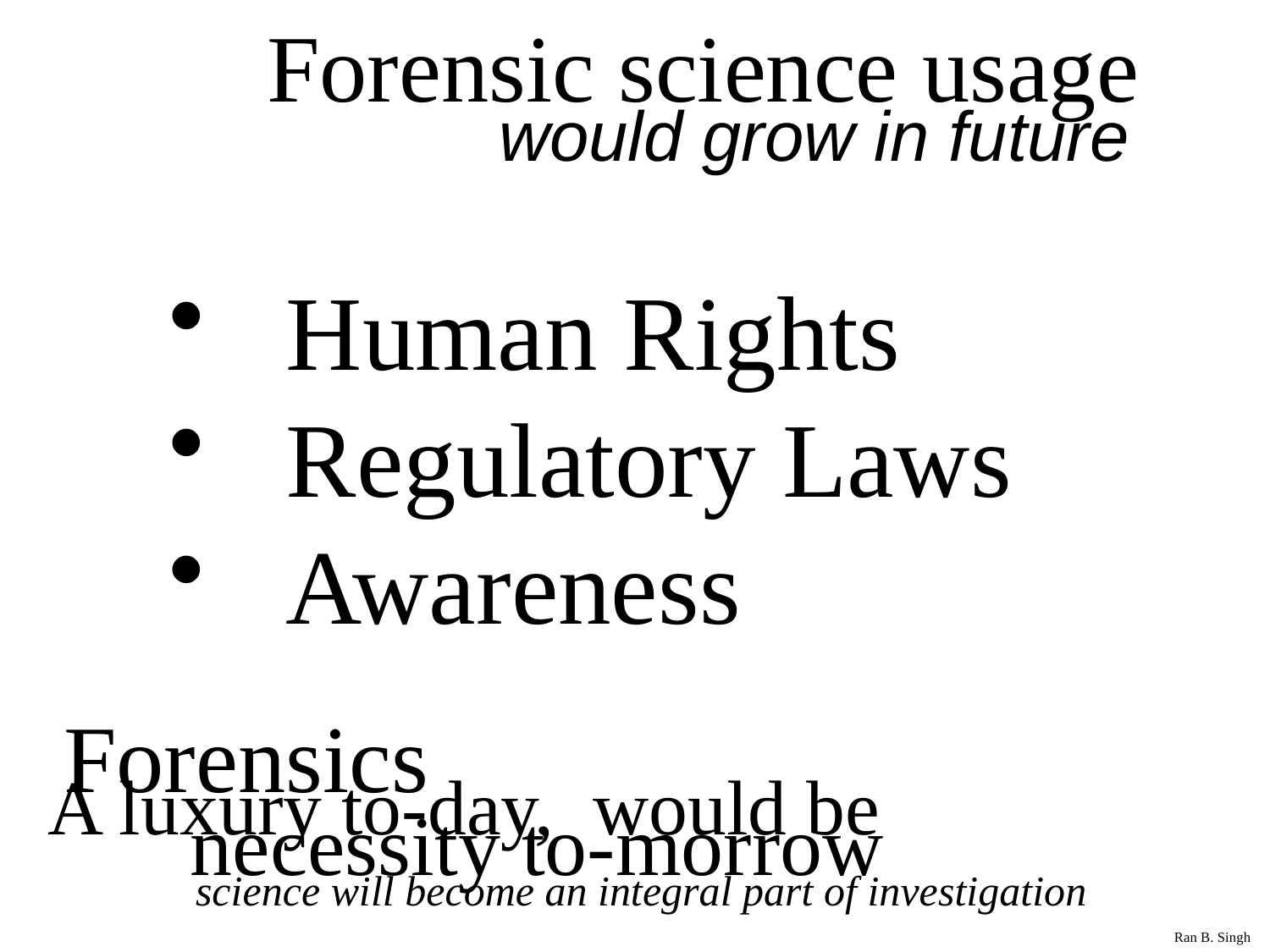

Forensic science usage
would grow in future
   Human Rights
   Regulatory Laws
   Awareness
Forensics
A luxury to-day,  would be
necessity to-morrow
science will become an integral part of investigation
Ran B. Singh